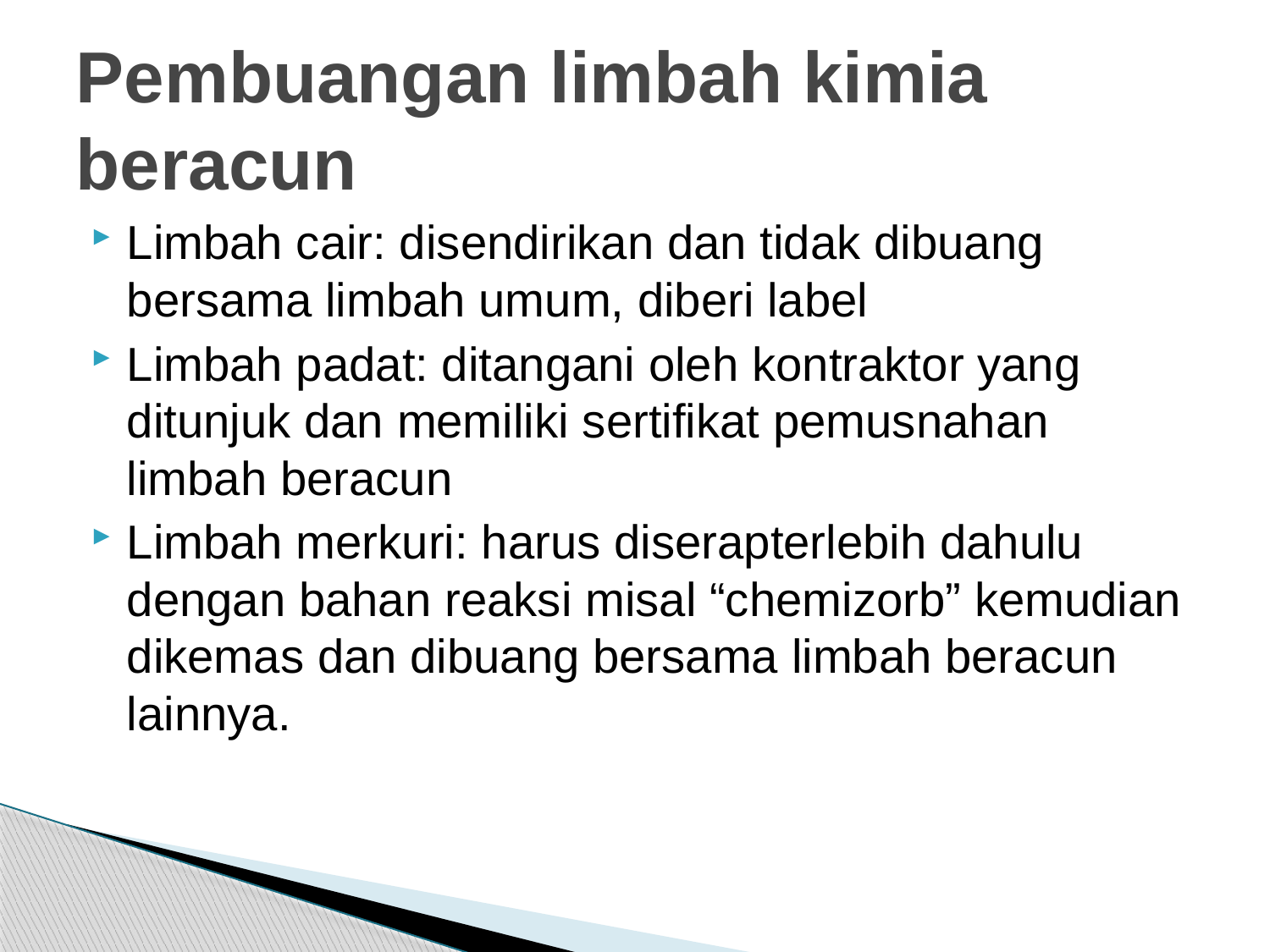

# Pembuangan limbah kimia beracun
Limbah cair: disendirikan dan tidak dibuang bersama limbah umum, diberi label
Limbah padat: ditangani oleh kontraktor yang ditunjuk dan memiliki sertifikat pemusnahan limbah beracun
Limbah merkuri: harus diserapterlebih dahulu dengan bahan reaksi misal “chemizorb” kemudian dikemas dan dibuang bersama limbah beracun lainnya.